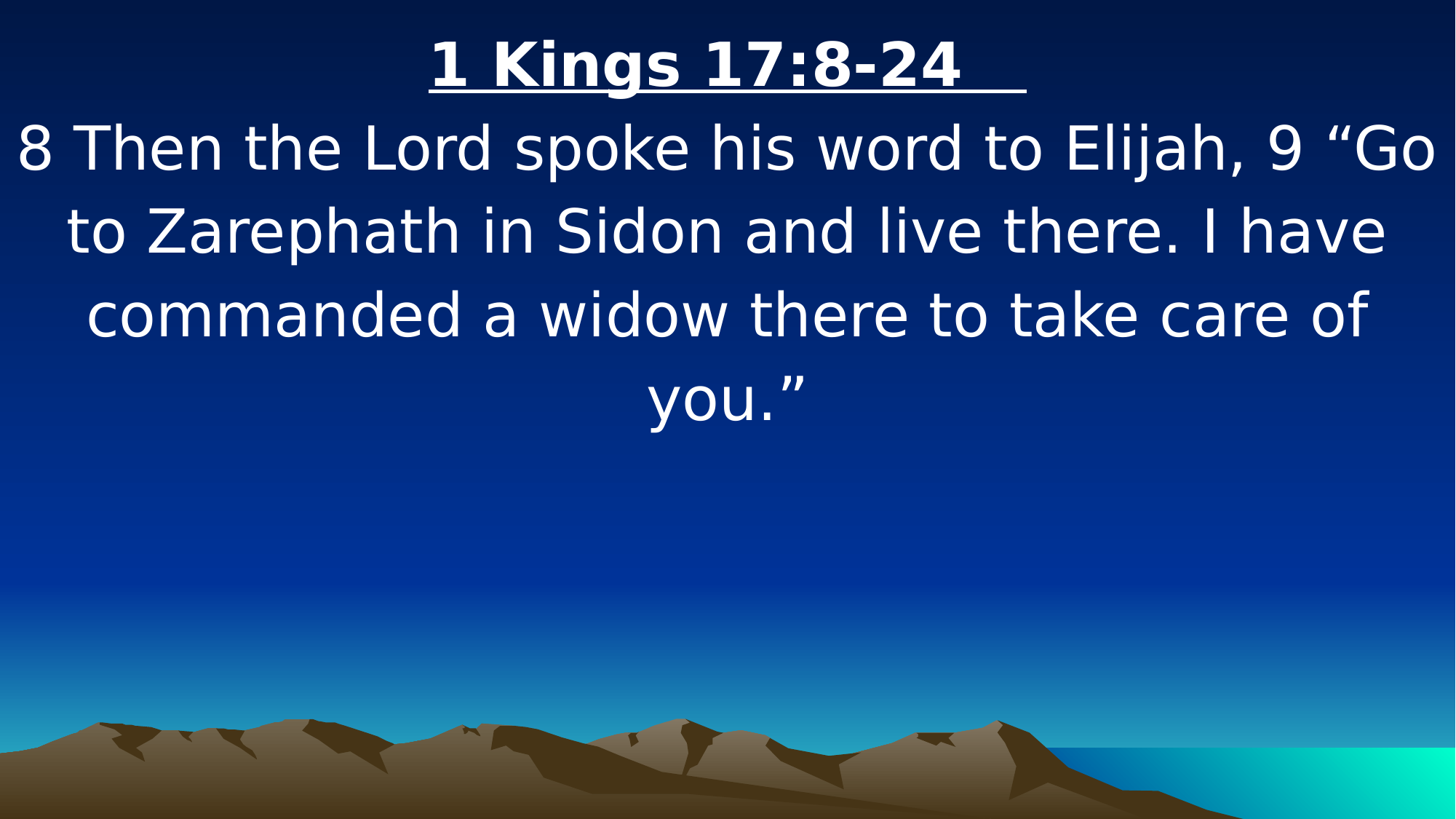

1 Kings 17:8-24
8 Then the Lord spoke his word to Elijah, 9 “Go to Zarephath in Sidon and live there. I have commanded a widow there to take care of you.”